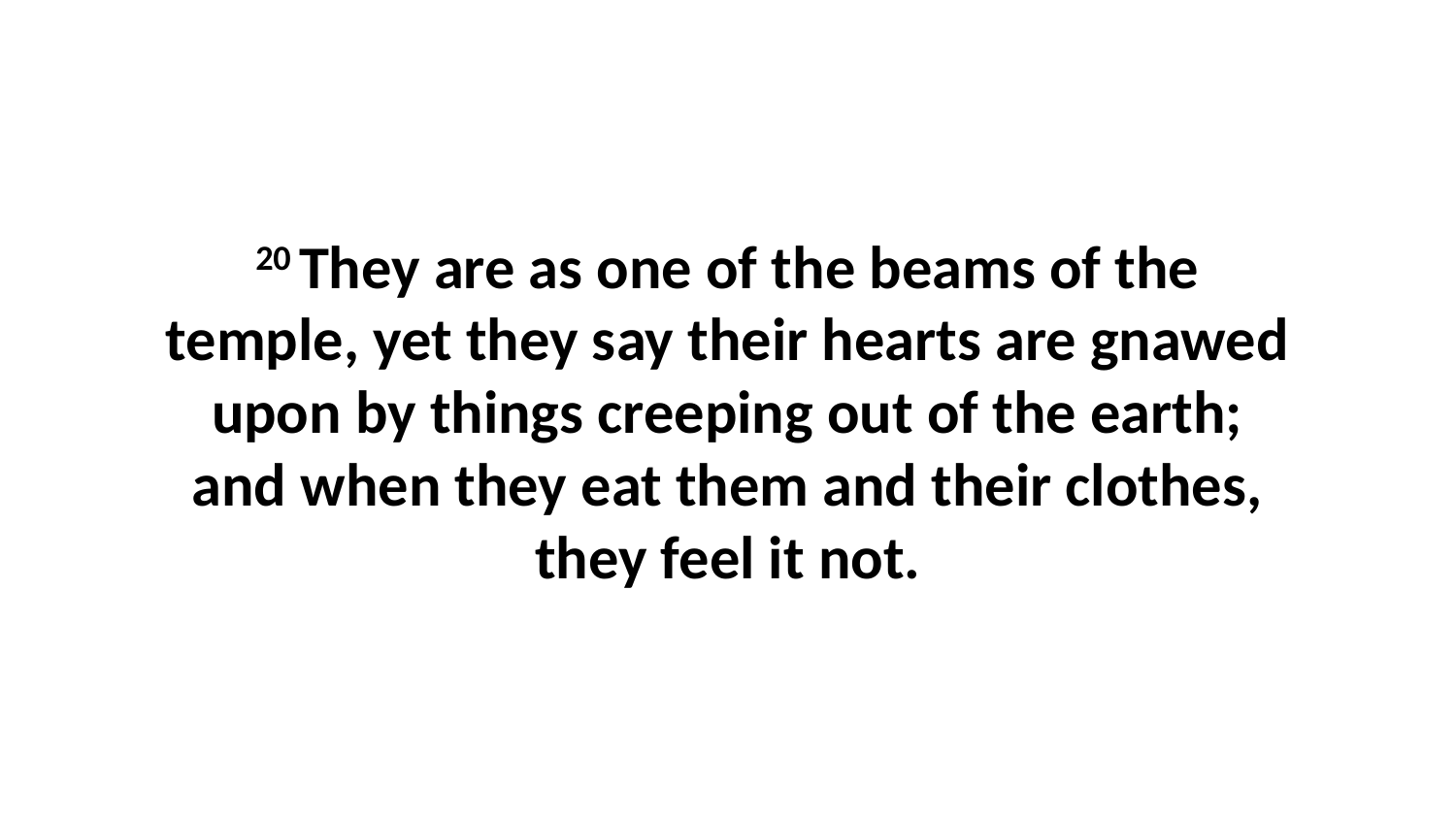

20 They are as one of the beams of the temple, yet they say their hearts are gnawed upon by things creeping out of the earth; and when they eat them and their clothes, they feel it not.